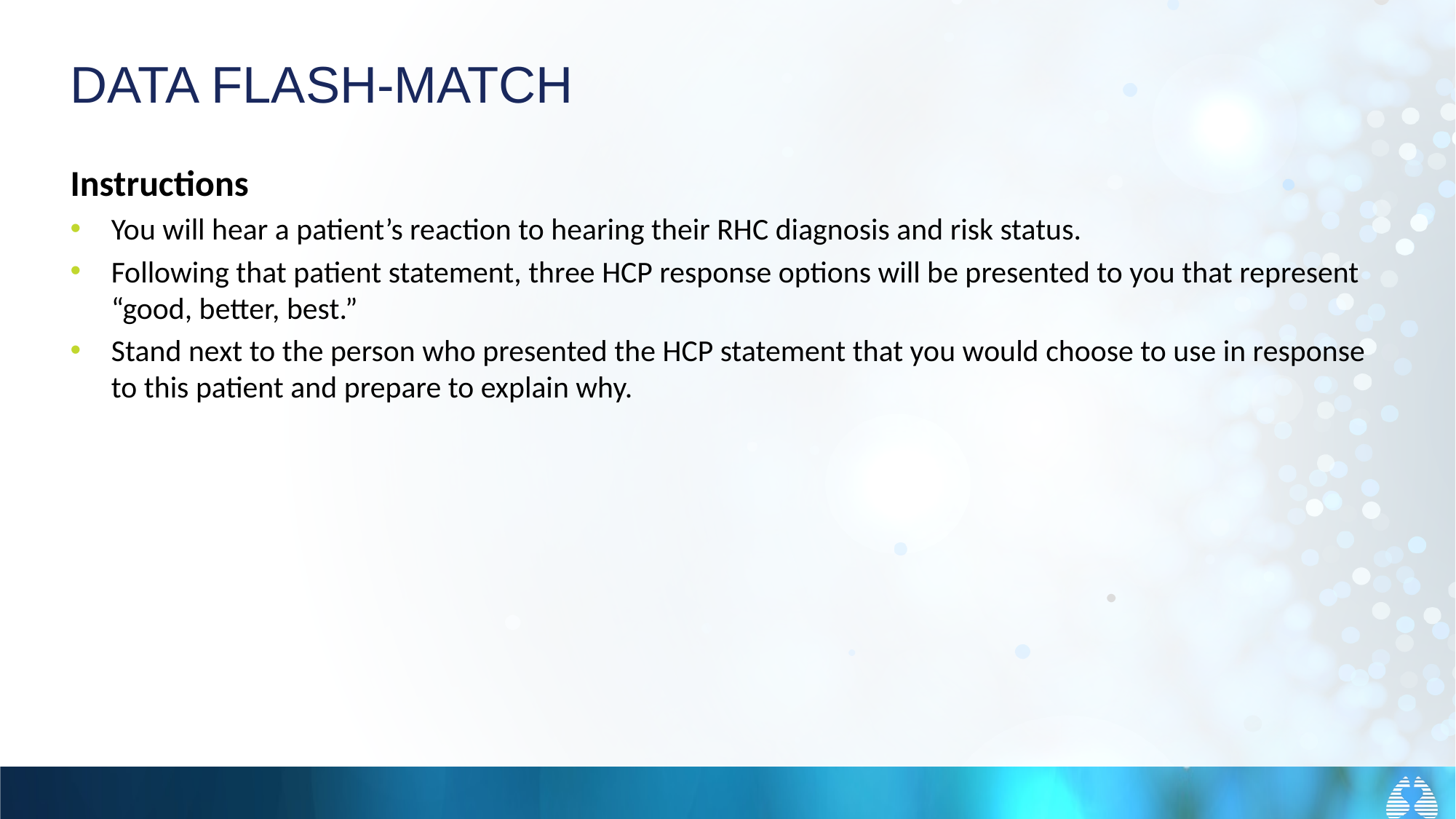

# DATA FLASH-MATCH
Instructions
You will hear a patient’s reaction to hearing their RHC diagnosis and risk status.
Following that patient statement, three HCP response options will be presented to you that represent “good, better, best.”
Stand next to the person who presented the HCP statement that you would choose to use in response to this patient and prepare to explain why.